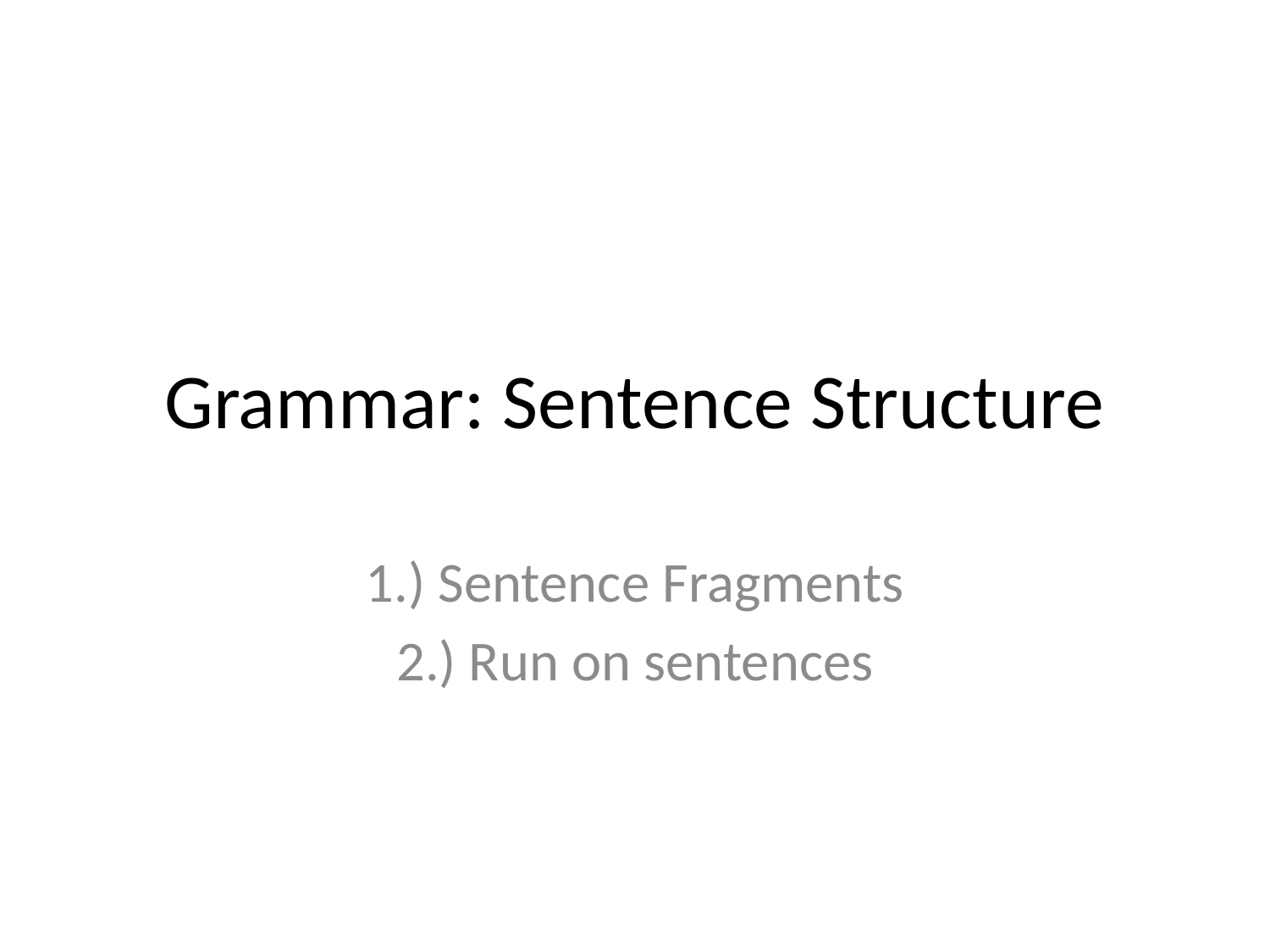

# Grammar: Sentence Structure
1.) Sentence Fragments
2.) Run on sentences